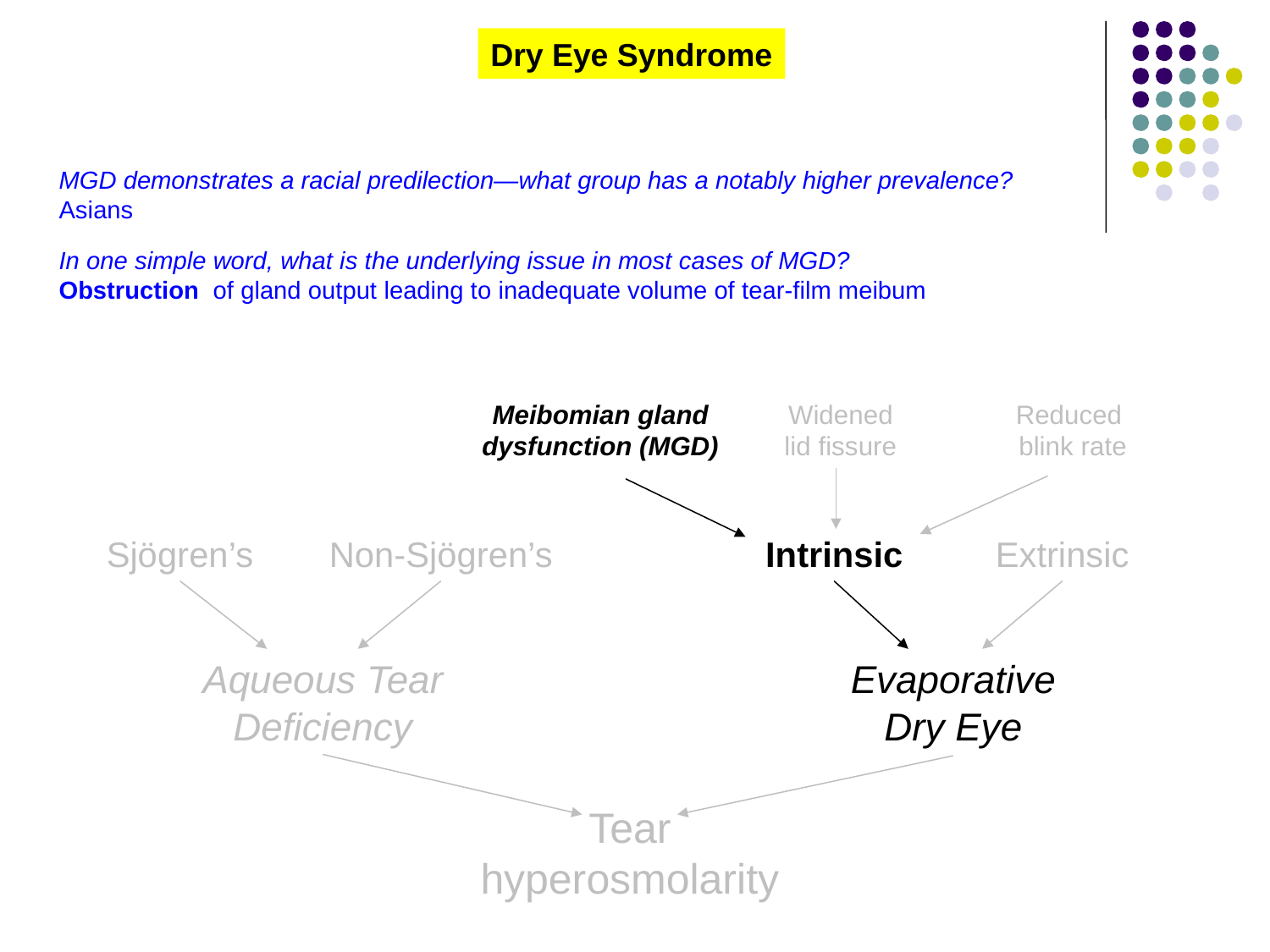

Dry Eye Syndrome
MGD demonstrates a racial predilection—what group has a notably higher prevalence?
Asians
In one simple word, what is the underlying issue in most cases of MGD?
Obstruction  of gland output leading to inadequate volume of tear-film meibum
Meibomian gland
dysfunction (MGD)
Widened
lid fissure
Reduced
blink rate
Sjögren’s
Non-Sjögren’s
Intrinsic
Extrinsic
Aqueous Tear Deficiency
Evaporative Dry Eye
Tear
hyperosmolarity